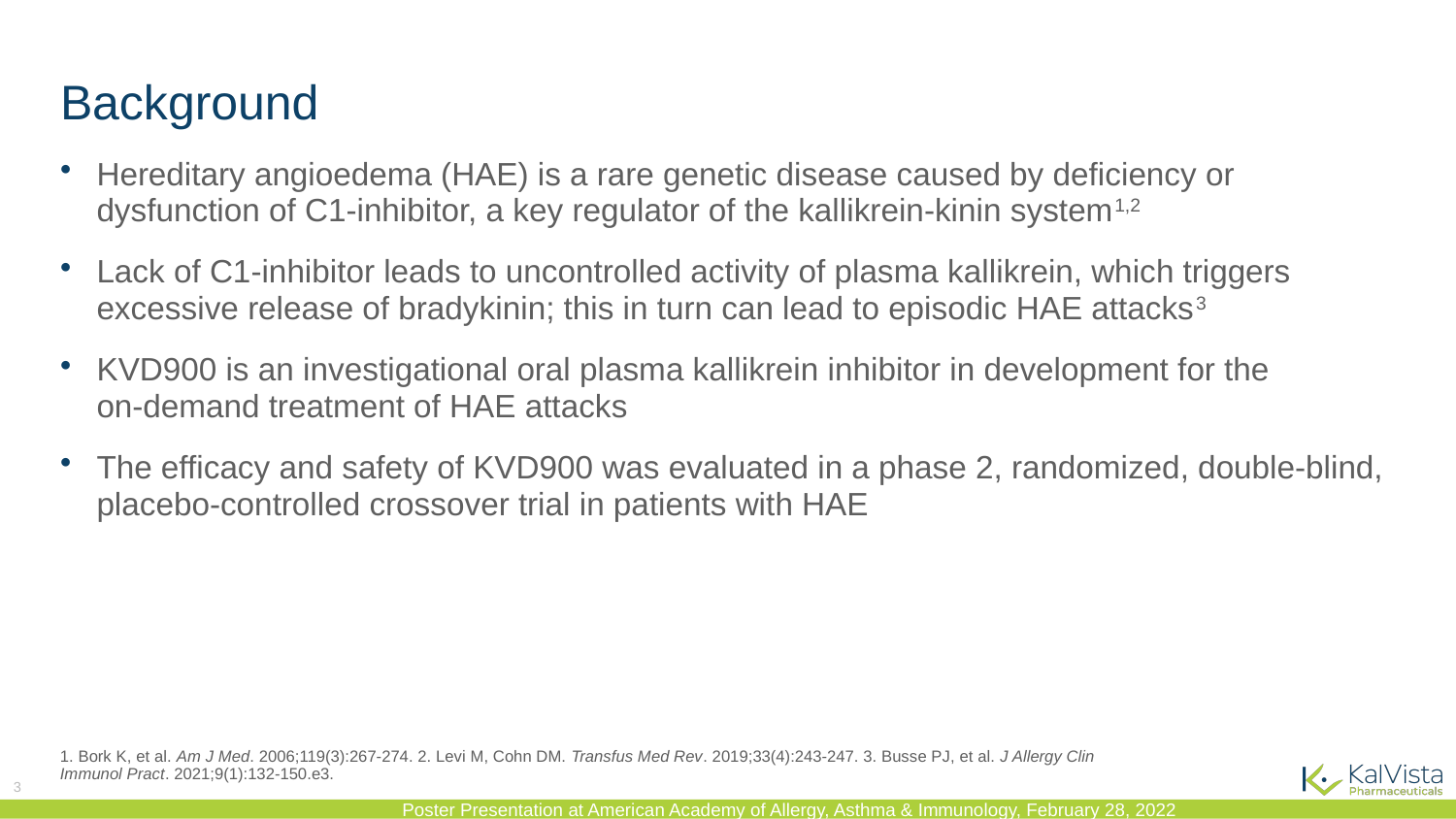

# Background
Hereditary angioedema (HAE) is a rare genetic disease caused by deficiency or dysfunction of C1-inhibitor, a key regulator of the kallikrein-kinin system1,2
Lack of C1-inhibitor leads to uncontrolled activity of plasma kallikrein, which triggers excessive release of bradykinin; this in turn can lead to episodic HAE attacks3
KVD900 is an investigational oral plasma kallikrein inhibitor in development for the
on-demand treatment of HAE attacks
The efficacy and safety of KVD900 was evaluated in a phase 2, randomized, double-blind, placebo-controlled crossover trial in patients with HAE
1. Bork K, et al. Am J Med. 2006;119(3):267-274. 2. Levi M, Cohn DM. Transfus Med Rev. 2019;33(4):243-247. 3. Busse PJ, et al. J Allergy Clin Immunol Pract. 2021;9(1):132-150.e3.
3
Poster Presentation at American Academy of Allergy, Asthma & Immunology, February 28, 2022